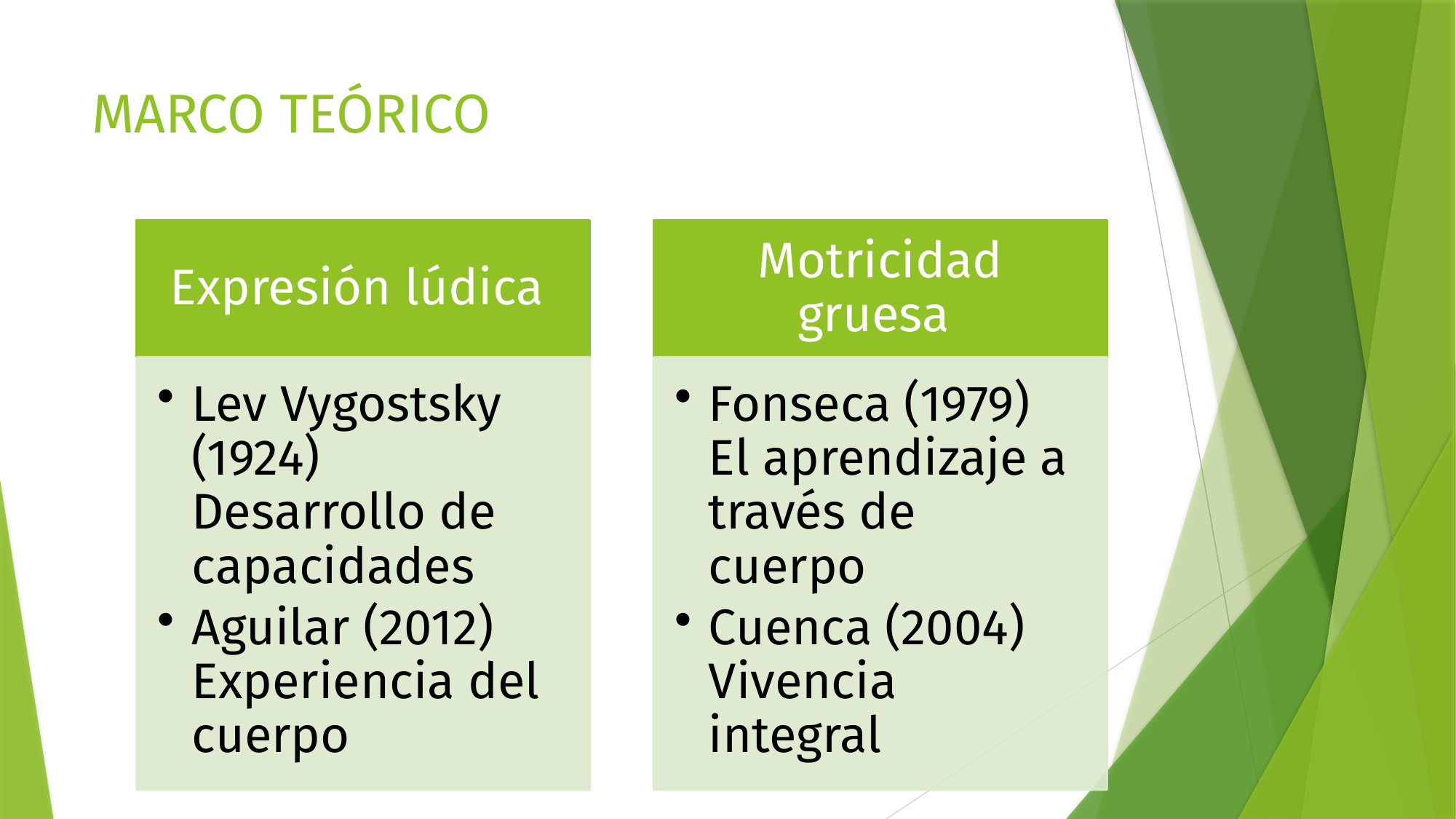

# MARCO TEÓRICO
Expresión lúdica
Lev Vygostsky (1924) Desarrollo de capacidades
Aguilar (2012) Experiencia del cuerpo
Motricidad gruesa
Fonseca (1979) El aprendizaje a través de cuerpo
Cuenca (2004) Vivencia integral